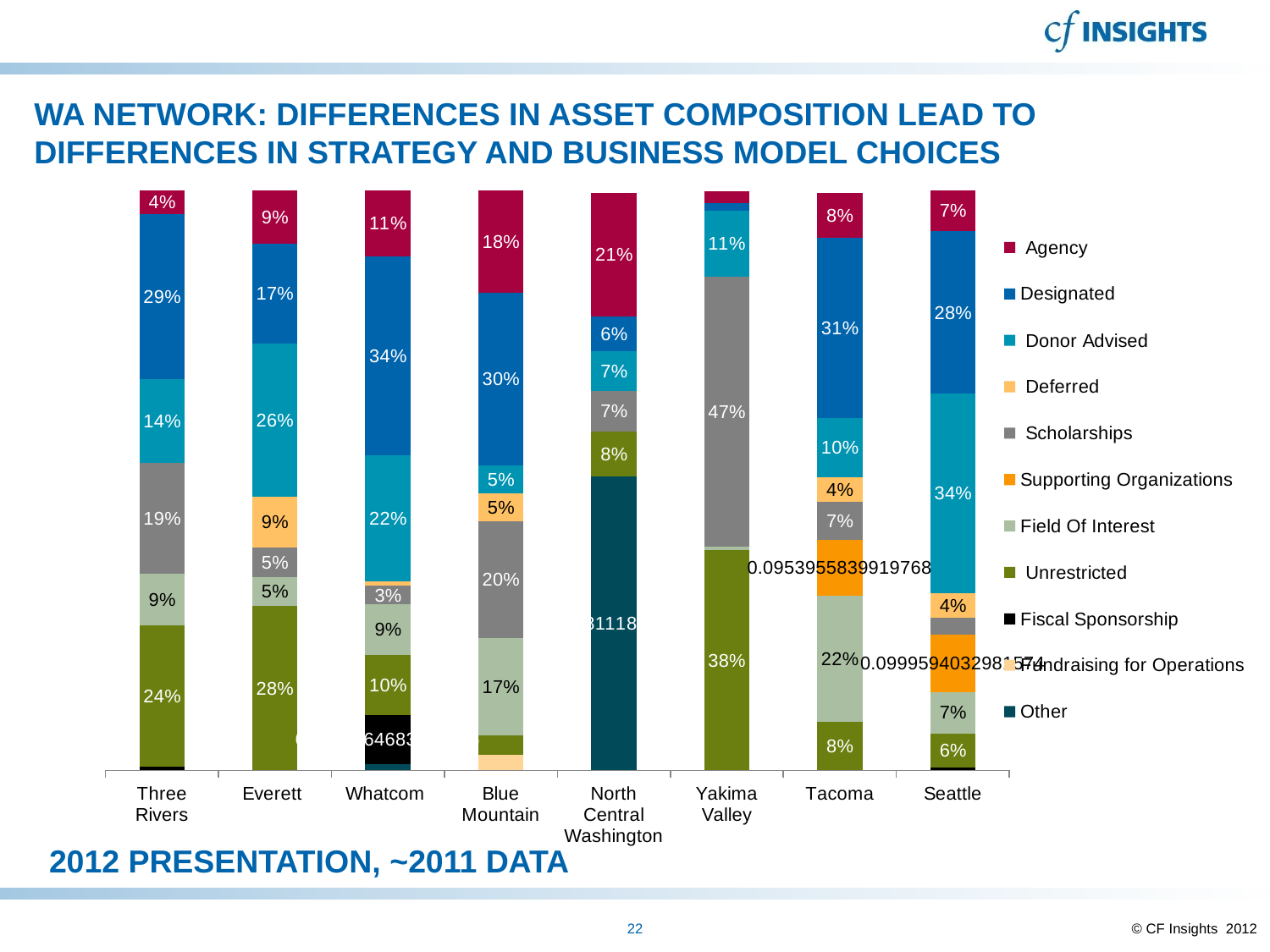

WA NETWORK: DIFFERENCES IN ASSET COMPOSITION LEAD TO DIFFERENCES IN STRATEGY AND BUSINESS MODEL CHOICES

### Chart

| Category | Other | Fundraising for Operations | Fiscal Sponsorship |  Unrestricted | Field Of Interest | Supporting Organizations |  Scholarships |  Deferred |  Donor Advised | Designated |  Agency |
|---|---|---|---|---|---|---|---|---|---|---|---|
| Three Rivers | None | None | 0.007006557705076082 | 0.24223307593658763 | 0.08993606010168535 | None | 0.19108297634314717 | None | 0.1436719510309513 | 0.28571993778820703 | 0.040349441094345455 |
| Everett  | None | None | None | 0.28335871899540094 | 0.04963303575383549 | None | 0.051278423578518015 | 0.08702806478801514 | 0.2642255102016807 | 0.17207540344686448 | 0.09240084323568523 |
| Whatcom  | 0.01123497396932228 | None | 0.08335646839350164 | 0.10460471251381546 | 0.08700358529798743 | None | 0.031794976333182054 | 0.007831613503615345 | 0.21747775498394267 | 0.342658273193797 | 0.1140376418108361 |
| Blue Mountain | None | 0.02622804449553701 | None | 0.03355765666878062 | 0.16874270962683027 | None | 0.20035435189434483 | 0.04928448050350555 | 0.047836077683490213 | 0.2970241321494341 | 0.17697254697807743 |
| North Central Washington | 0.5060811180660055 | None | None | 0.07742841012567292 | None | None | 0.07069496203036274 | None | 0.0690635301693597 | 0.059603485886292225 | 0.2125674061181327 |
| Yakima Valley | None | None | None | 0.37964609473431926 | 0.0053926589925420544 | None | 0.4666144110662295 | None | 0.11321582324344485 | 0.0129880815817649 | 0.021011101594314237 |
| Tacoma | None | None | None | 0.08320330666518923 | 0.2180860044712709 | 0.09539558399197678 | 0.0662414467517083 | 0.042818992407572566 | 0.10148995020470045 | 0.3104030646728514 | 0.07835857686531653 |
| Seattle | None | None | 0.005219821431405818 | 0.05865749712489845 | 0.07083264053984914 | 0.09995940329815736 | 0.02911850571814873 | 0.04174186937360819 | 0.34397086701189183 | 0.2801426157559481 | 0.07023214906703239 |
2012 PRESENTATION, ~2011 DATA
22
© CF Insights  2012